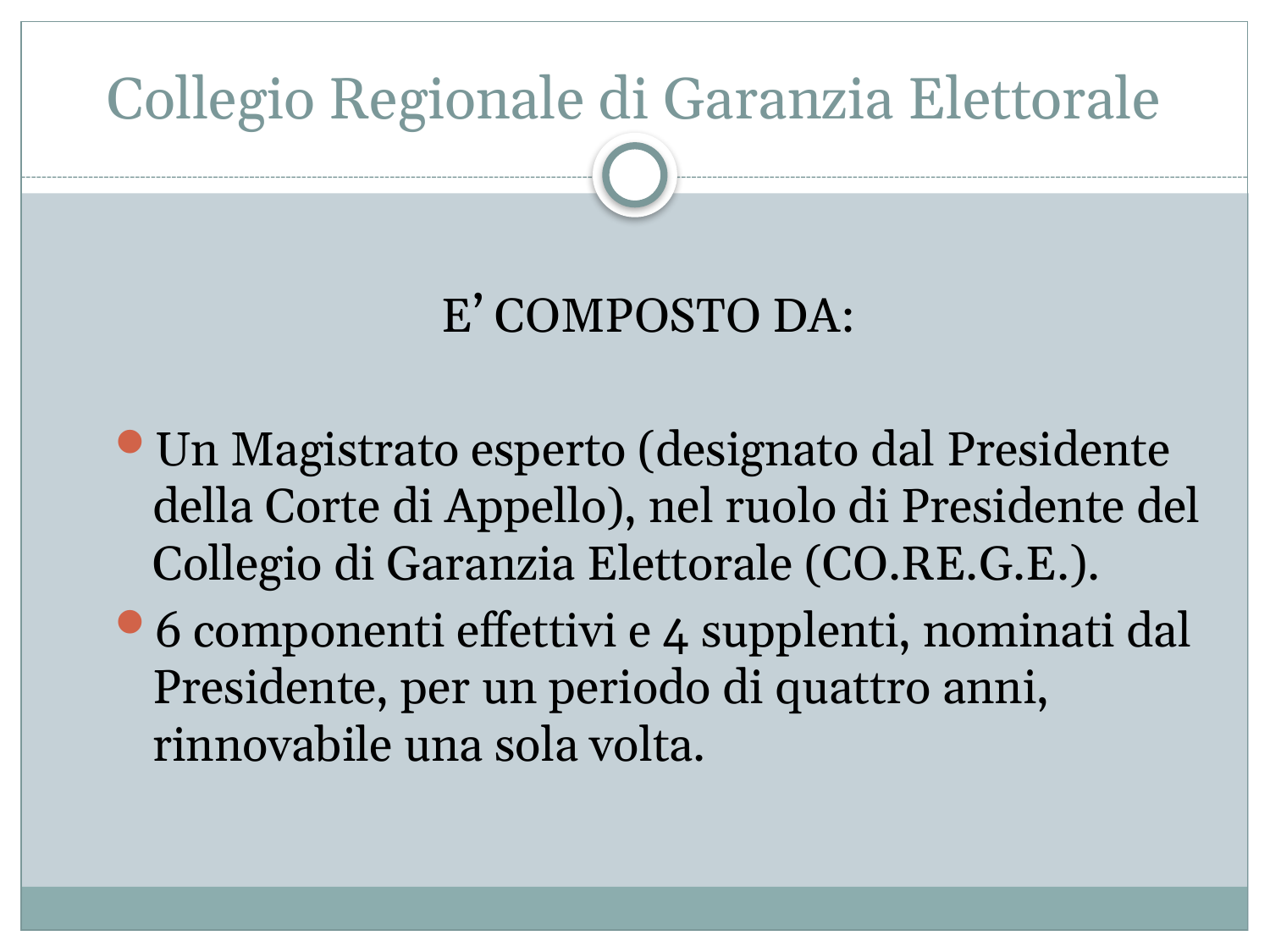

# Collegio Regionale di Garanzia Elettorale

E’ COMPOSTO DA:

Un Magistrato esperto (designato dal Presidente della Corte di Appello), nel ruolo di Presidente del Collegio di Garanzia Elettorale (CO.RE.G.E.).
6 componenti effettivi e 4 supplenti, nominati dal Presidente, per un periodo di quattro anni, rinnovabile una sola volta.